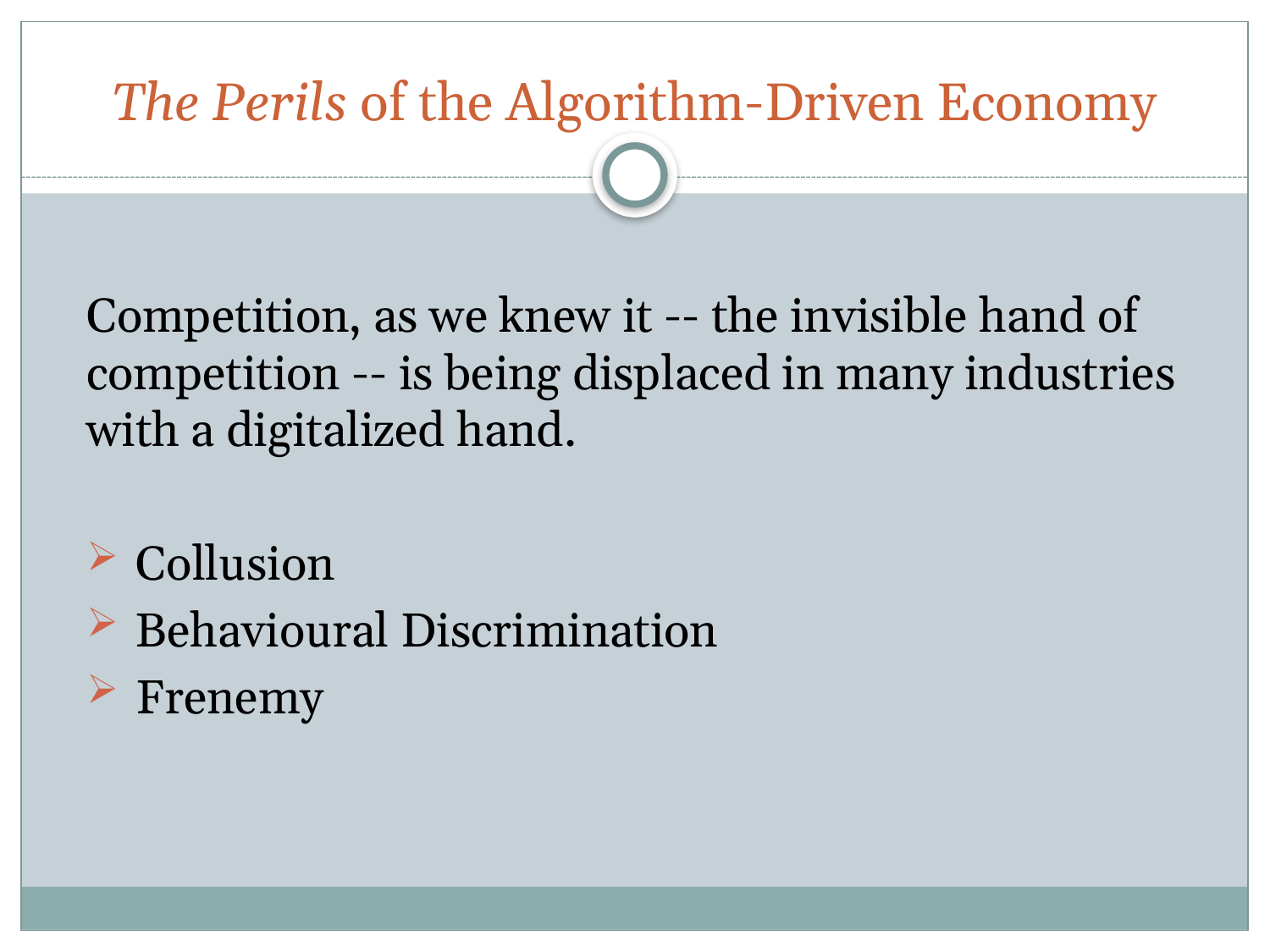

# The Perils of the Algorithm-Driven Economy

Competition, as we knew it -- the invisible hand of competition -- is being displaced in many industries with a digitalized hand.

 Collusion
 Behavioural Discrimination
 Frenemy